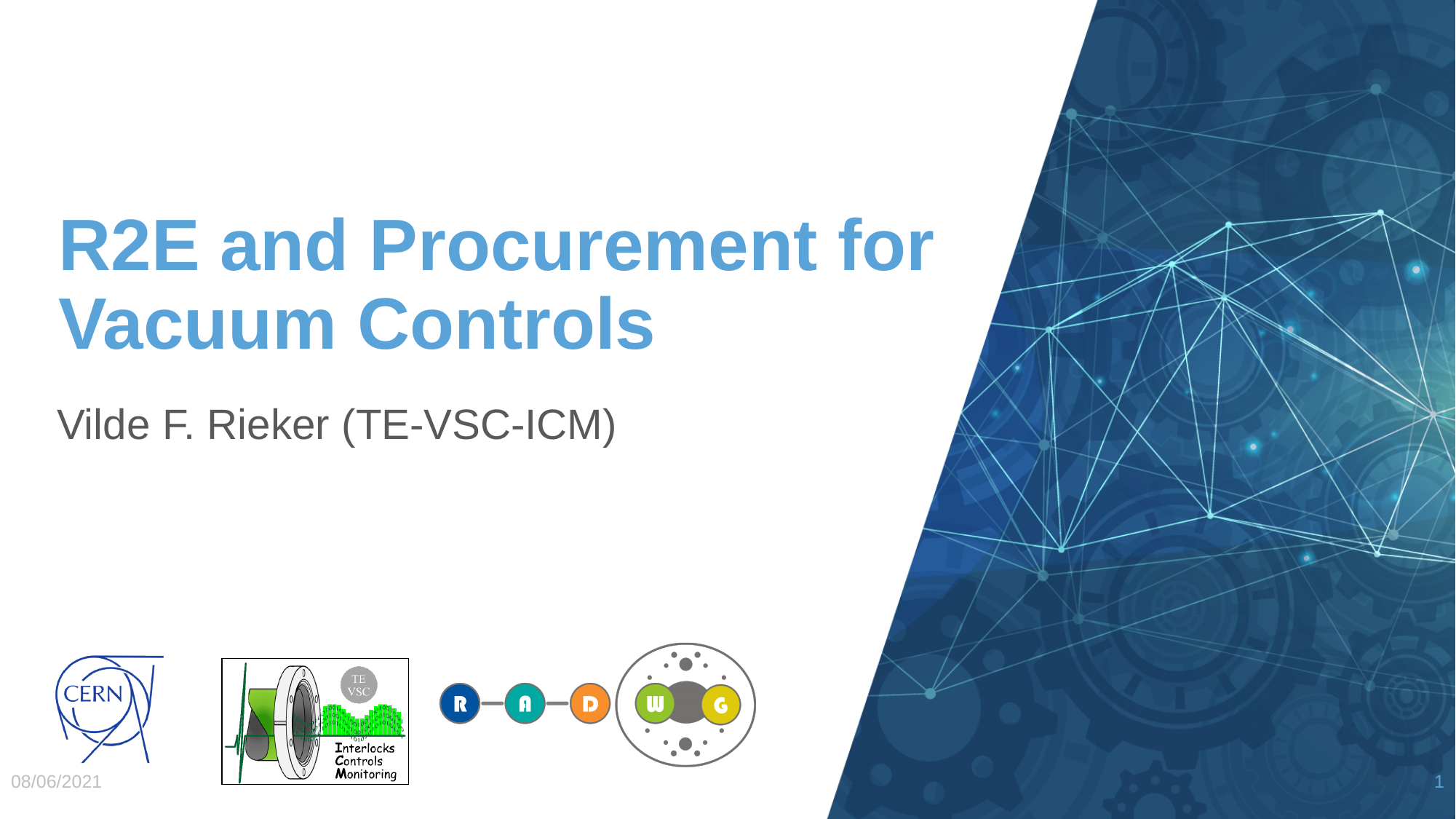

# R2E and Procurement for Vacuum Controls
Vilde F. Rieker (TE-VSC-ICM)

08/06/2021
1